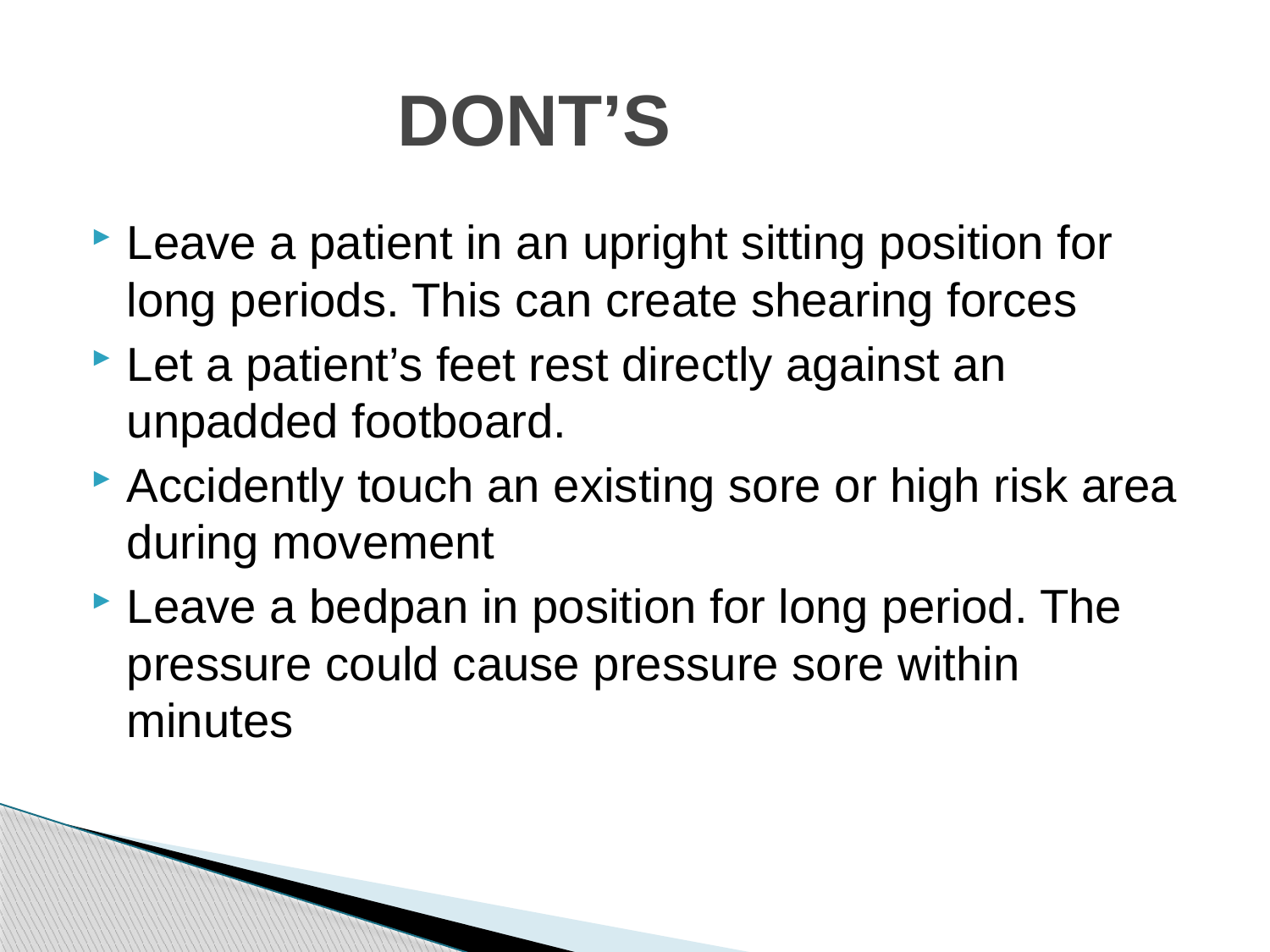

# DONT’S
Leave a patient in an upright sitting position for long periods. This can create shearing forces
Let a patient’s feet rest directly against an unpadded footboard.
Accidently touch an existing sore or high risk area during movement
Leave a bedpan in position for long period. The pressure could cause pressure sore within minutes